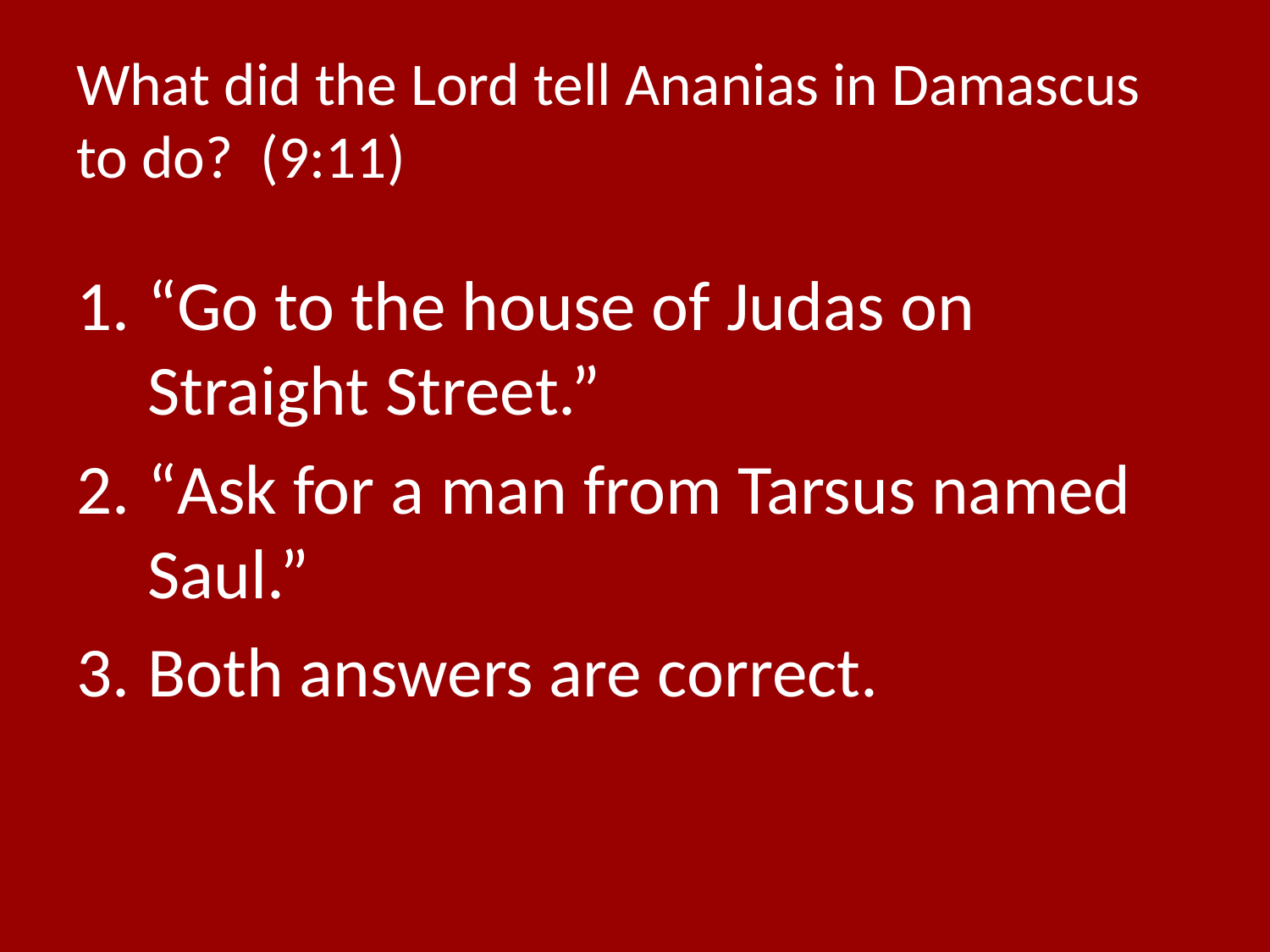

# What did the Lord tell Ananias in Damascus to do?  (9:11)
“Go to the house of Judas on Straight Street.”
“Ask for a man from Tarsus named Saul.”
Both answers are correct.